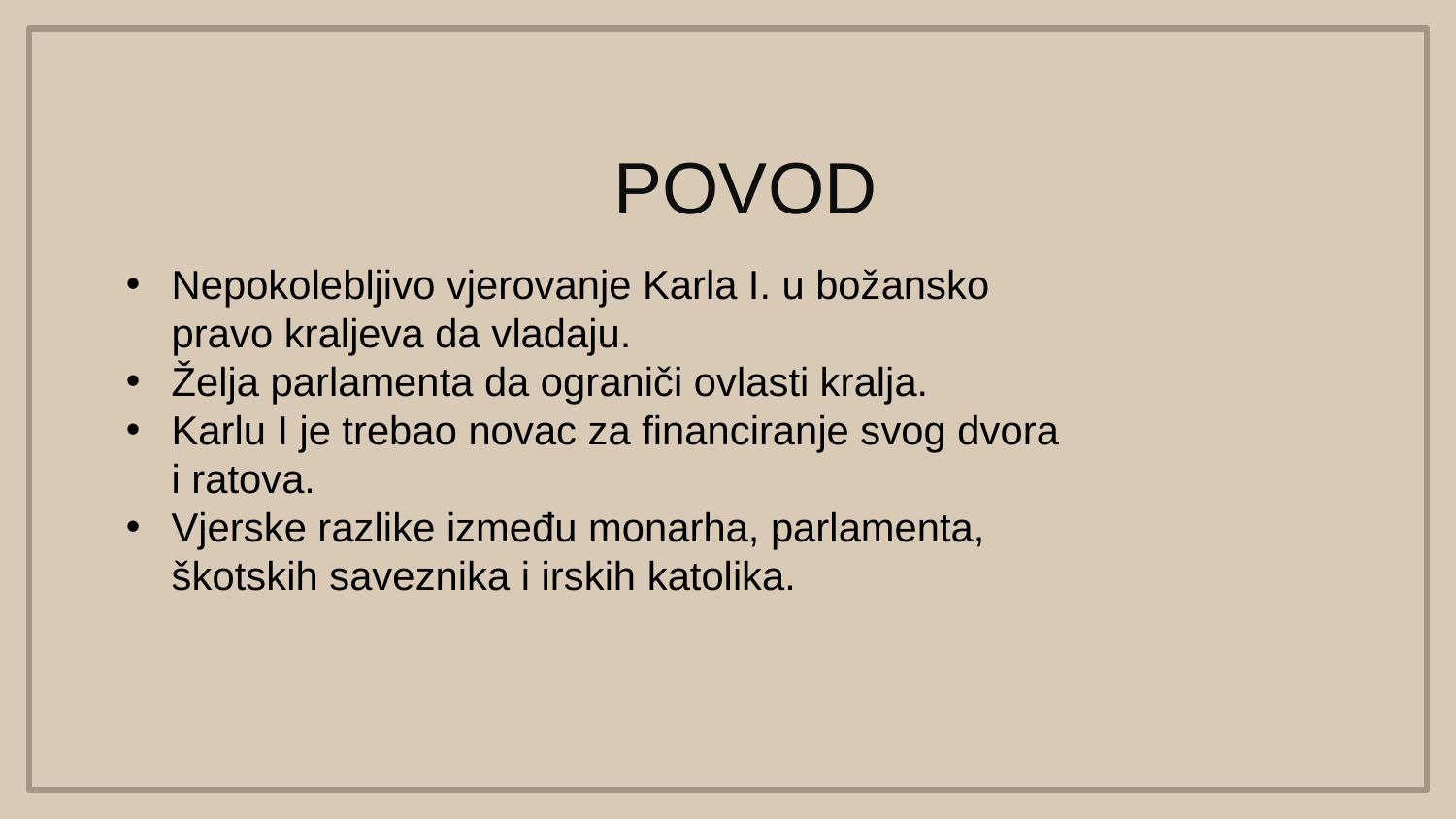

# POVOD
Nepokolebljivo vjerovanje Karla I. u božansko pravo kraljeva da vladaju.
Želja parlamenta da ograniči ovlasti kralja.
Karlu I je trebao novac za financiranje svog dvora i ratova.
Vjerske razlike između monarha, parlamenta, škotskih saveznika i irskih katolika.